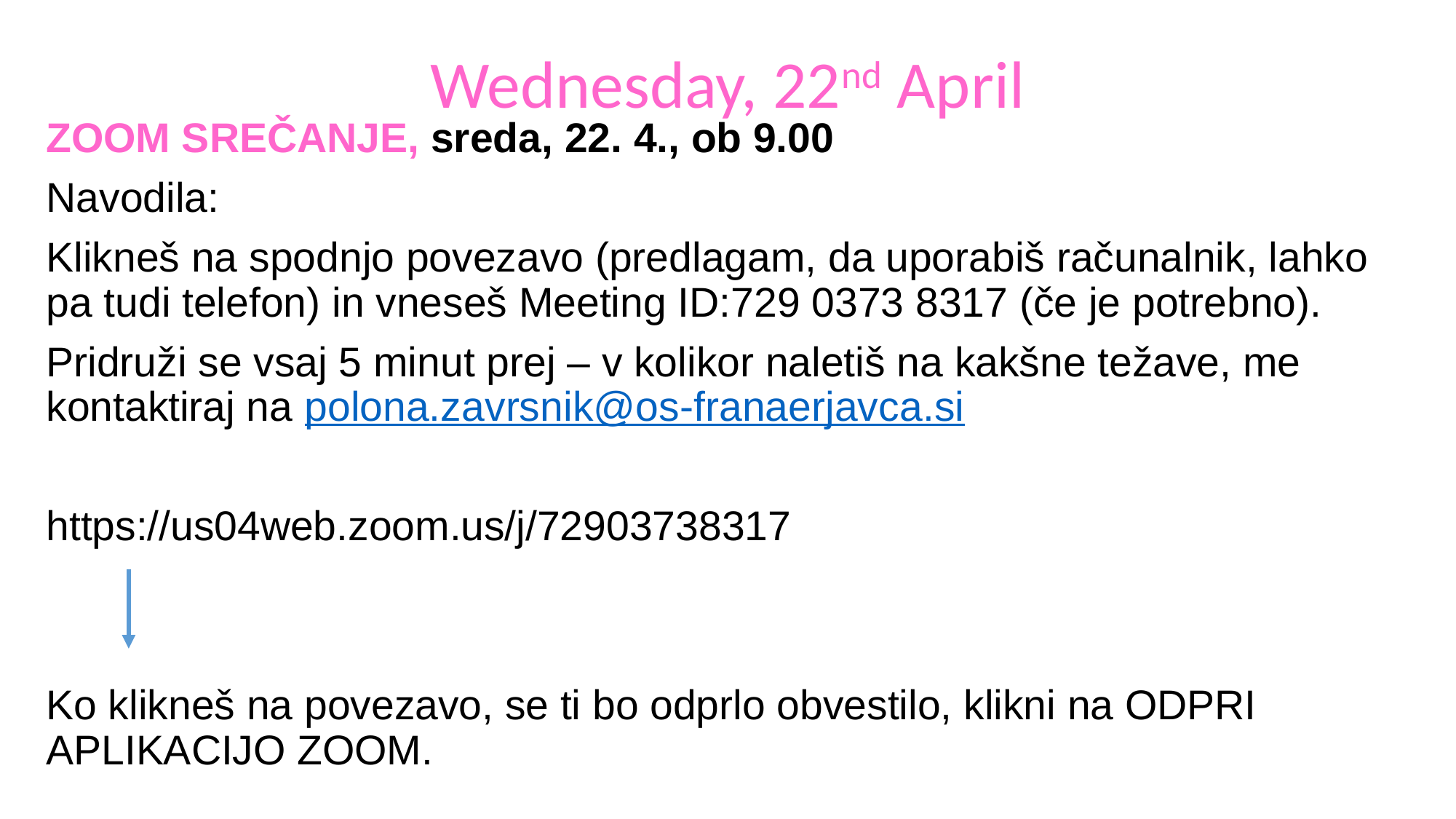

# Wednesday, 22nd April
ZOOM SREČANJE, sreda, 22. 4., ob 9.00
Navodila:
Klikneš na spodnjo povezavo (predlagam, da uporabiš računalnik, lahko pa tudi telefon) in vneseš Meeting ID:729 0373 8317 (če je potrebno).
Pridruži se vsaj 5 minut prej – v kolikor naletiš na kakšne težave, me kontaktiraj na polona.zavrsnik@os-franaerjavca.si

https://us04web.zoom.us/j/72903738317

Ko klikneš na povezavo, se ti bo odprlo obvestilo, klikni na ODPRI APLIKACIJO ZOOM.